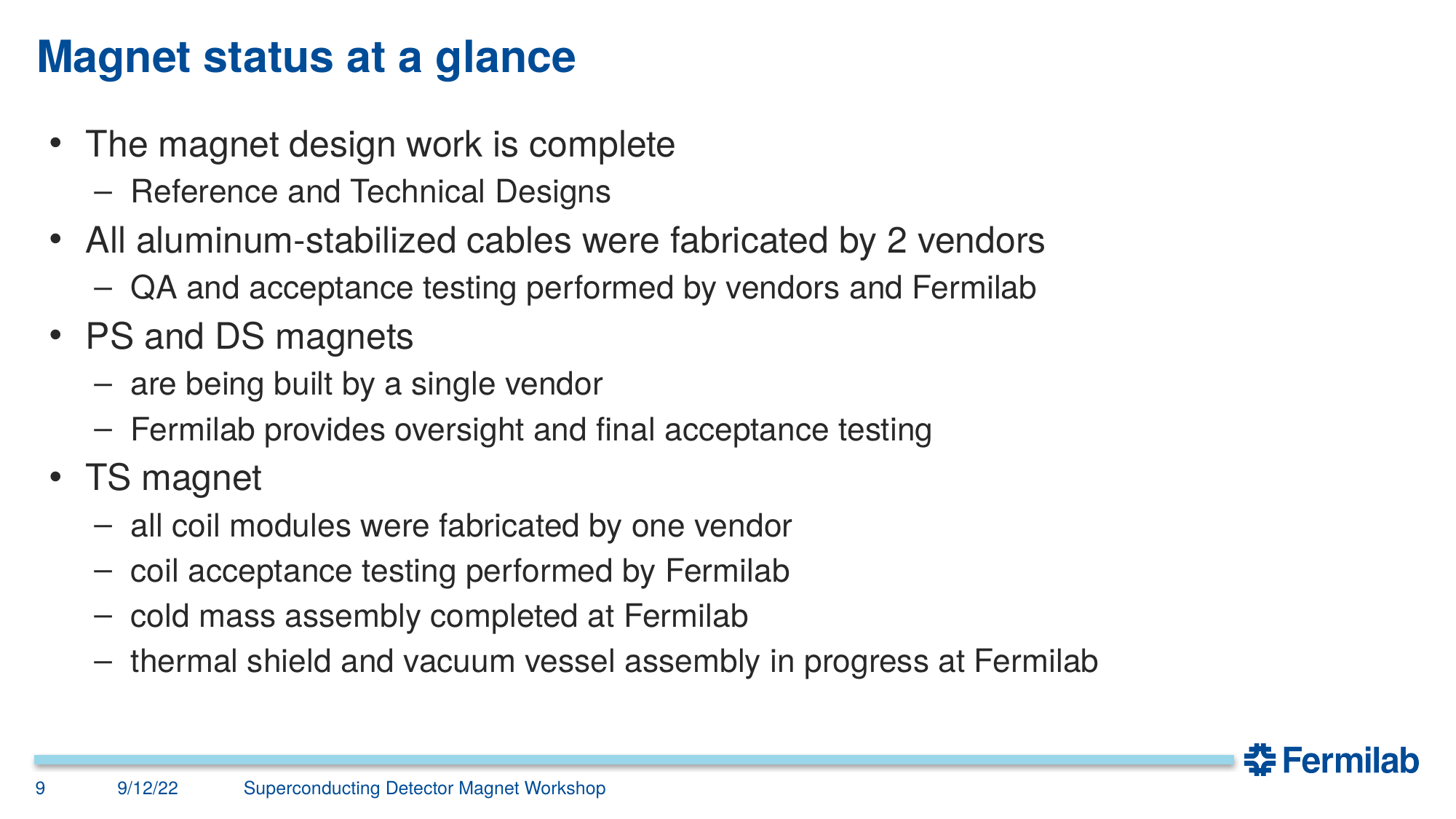

# Magnet status at a glance
The magnet design work is complete
Reference and Technical Designs
All aluminum-stabilized cables were fabricated by 2 vendors
QA and acceptance testing performed by vendors and Fermilab
PS and DS magnets
are being built by a single vendor
Fermilab provides oversight and final acceptance testing
TS magnet
all coil modules were fabricated by one vendor
coil acceptance testing performed by Fermilab
cold mass assembly completed at Fermilab
thermal shield and vacuum vessel assembly in progress at Fermilab
9
9/12/22
Superconducting Detector Magnet Workshop